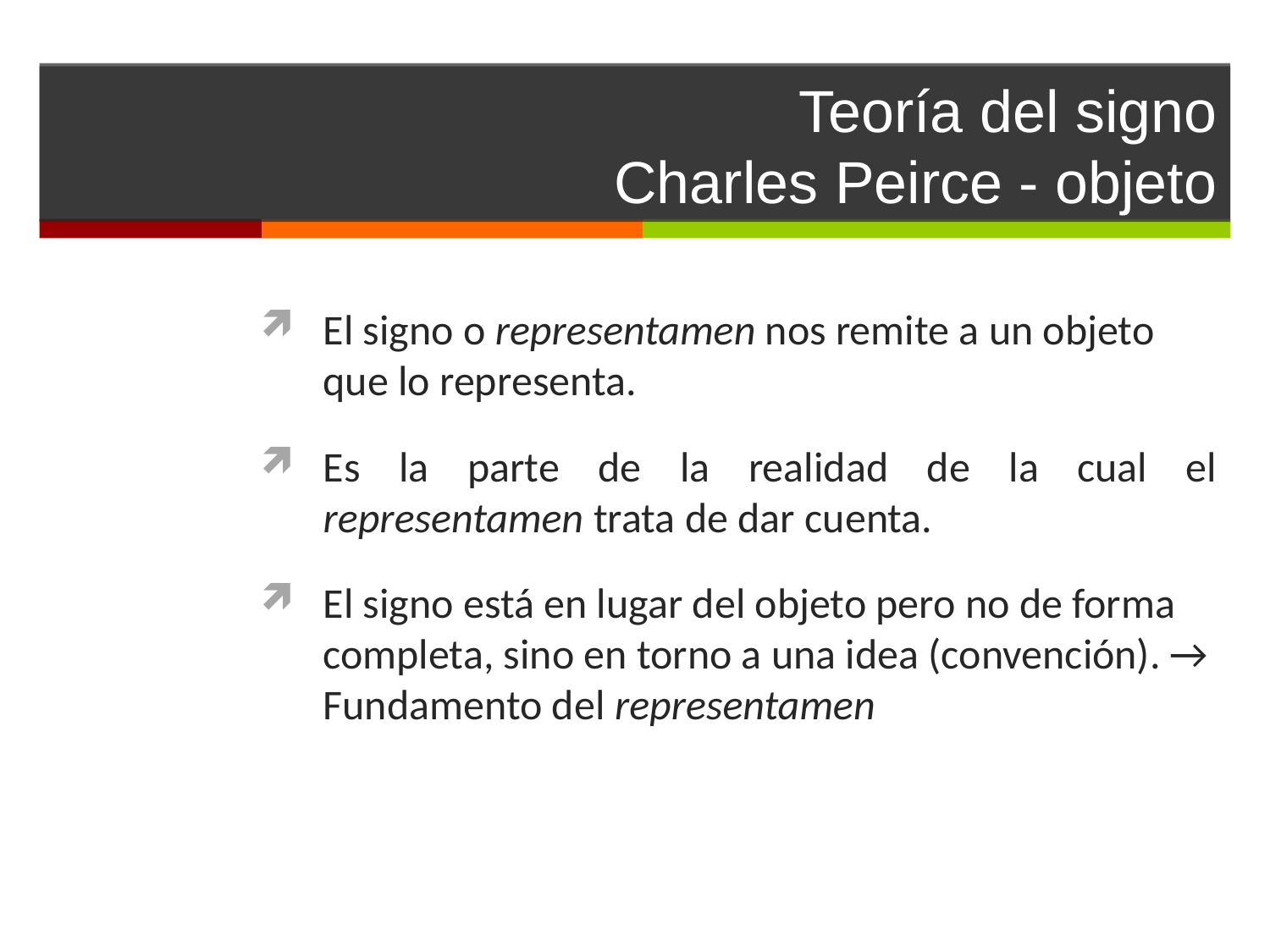

# Teoría del signo Charles Peirce - objeto
El signo o representamen nos remite a un objeto que lo representa.
Es la parte de la realidad de la cual el representamen trata de dar cuenta.
El signo está en lugar del objeto pero no de forma completa, sino en torno a una idea (convención). → Fundamento del representamen